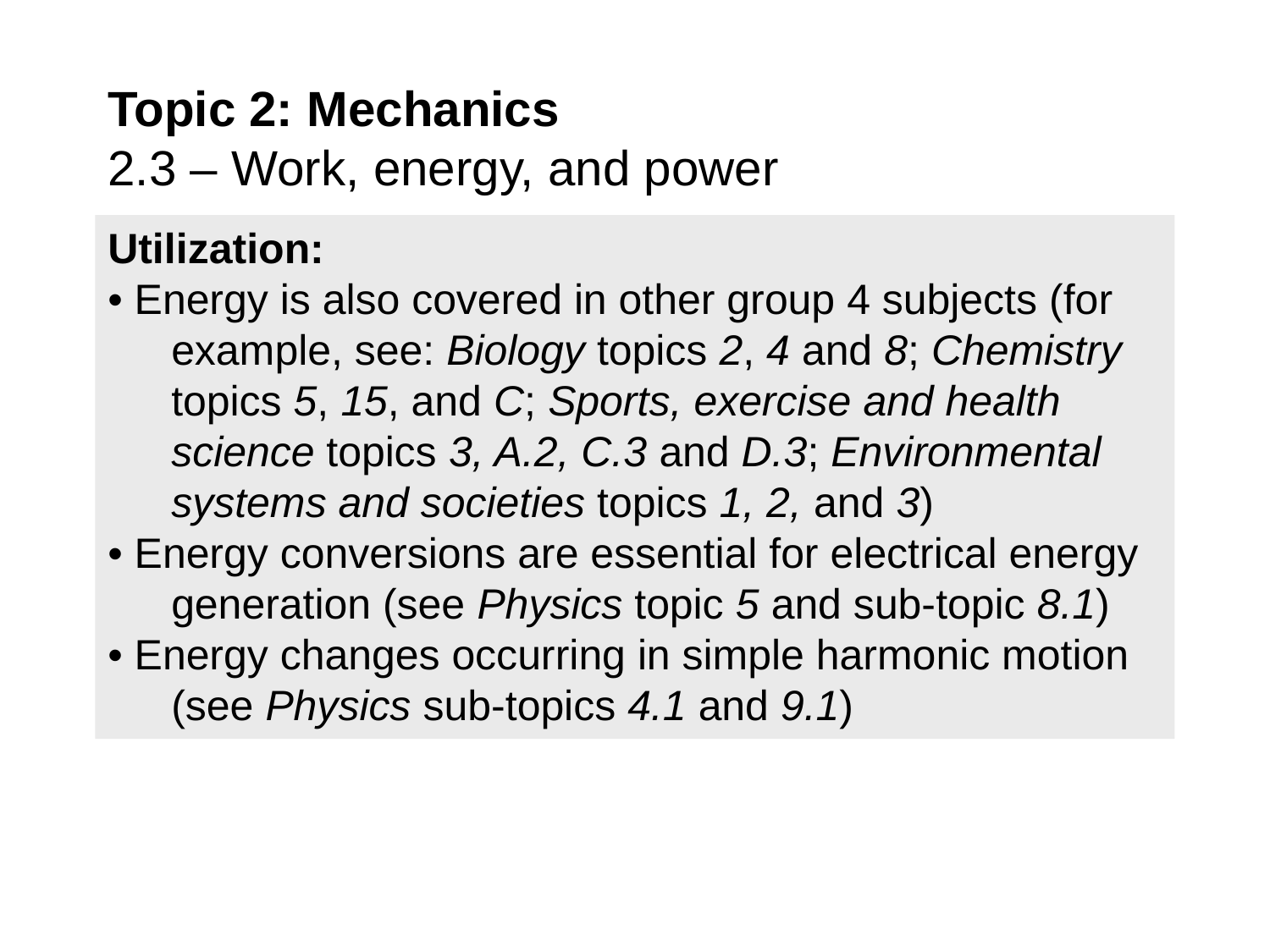

# Topic 2: Mechanics 2.3 – Work, energy, and power
Utilization:
• Energy is also covered in other group 4 subjects (for example, see: Biology topics 2, 4 and 8; Chemistry topics 5, 15, and C; Sports, exercise and health science topics 3, A.2, C.3 and D.3; Environmental systems and societies topics 1, 2, and 3)
• Energy conversions are essential for electrical energy generation (see Physics topic 5 and sub-topic 8.1)
• Energy changes occurring in simple harmonic motion (see Physics sub-topics 4.1 and 9.1)